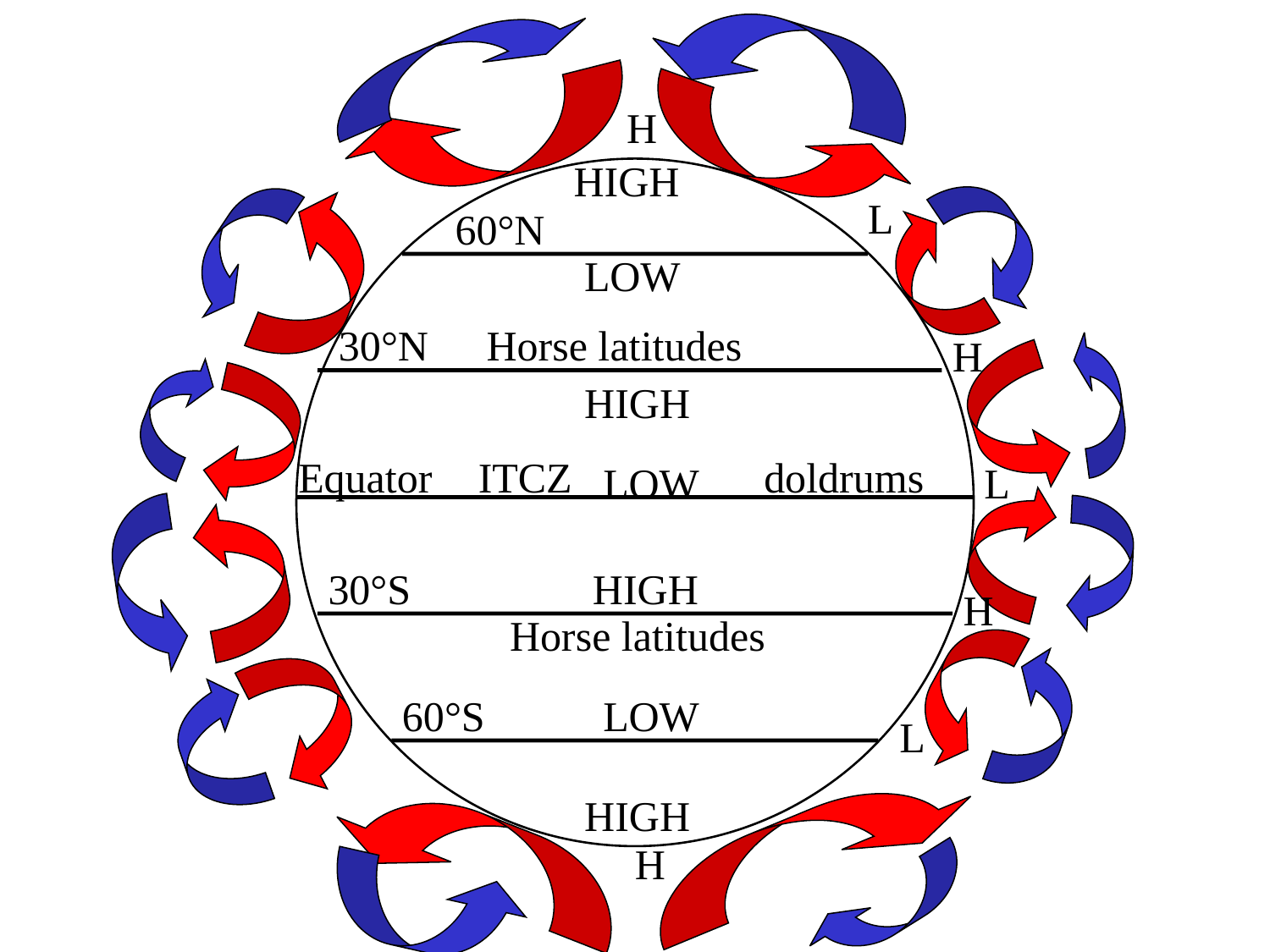

H
HIGH

L
60°N

LOW

30°N
Horse latitudes
H

HIGH

Equator
ITCZ
doldrums
LOW
L

30°S
HIGH
H
Horse latitudes

60°S
LOW

L

HIGH

H